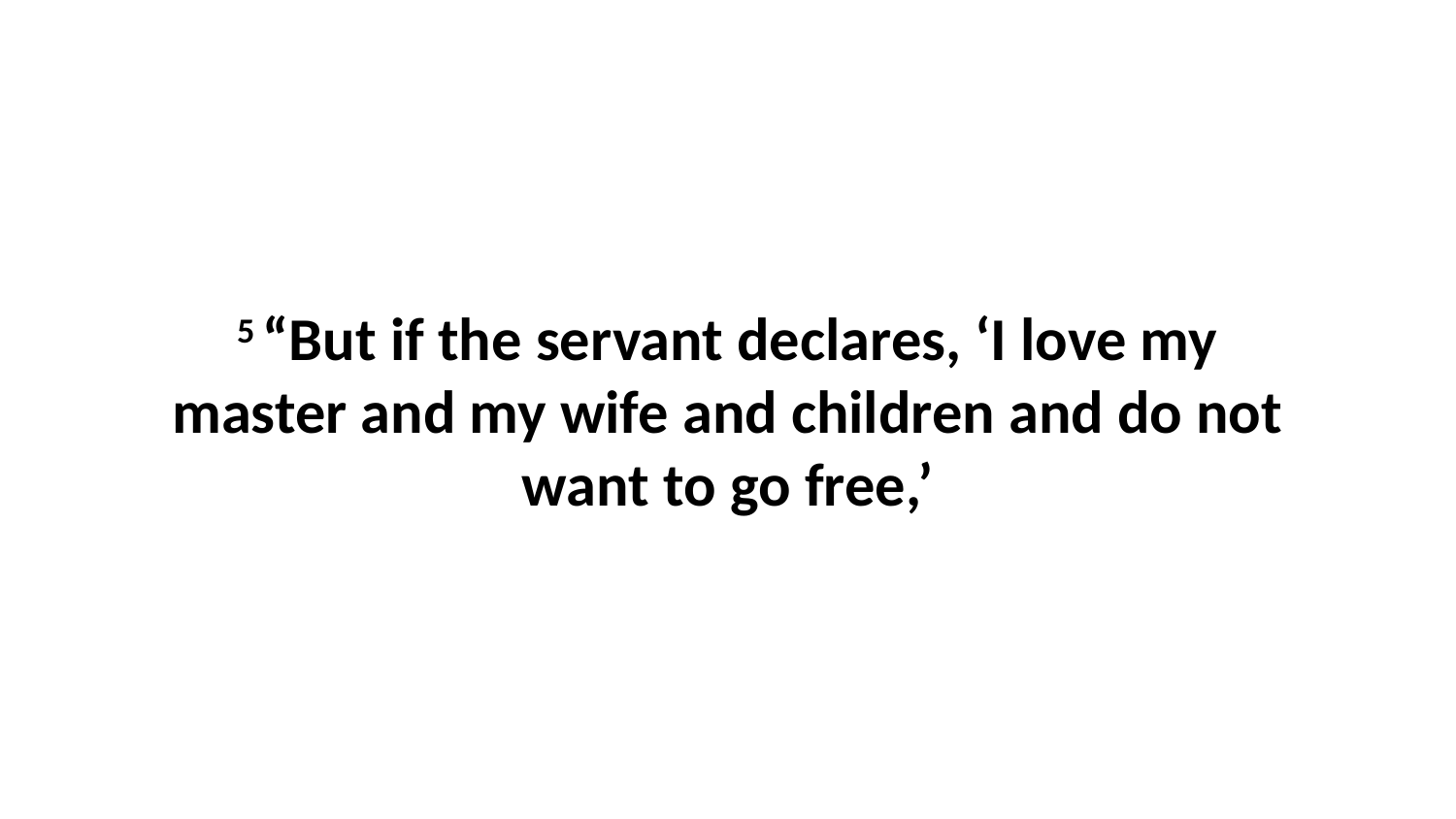

5 “But if the servant declares, ‘I love my master and my wife and children and do not want to go free,’